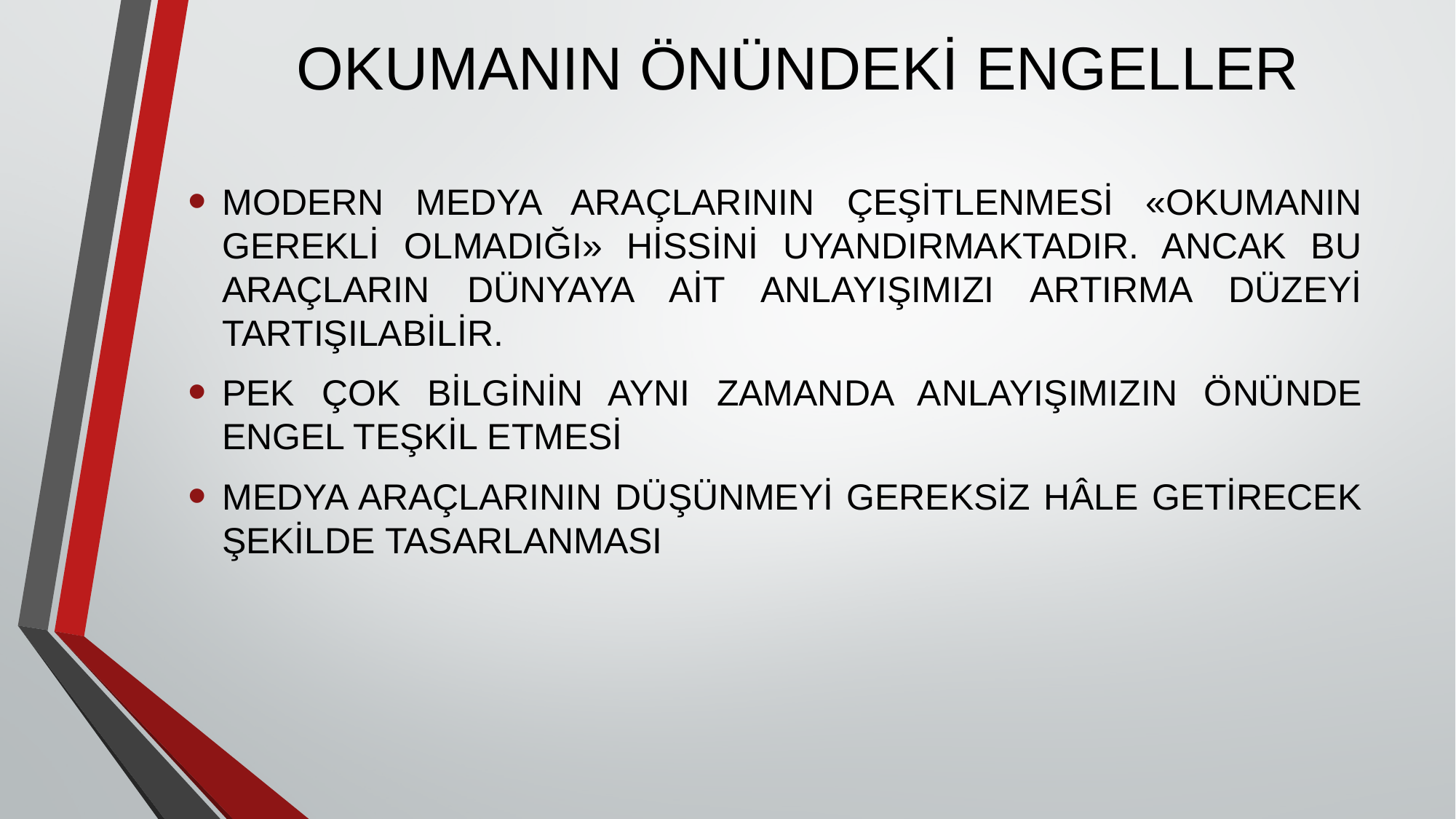

# OKUMANIN ÖNÜNDEKİ ENGELLER
MODERN MEDYA ARAÇLARININ ÇEŞİTLENMESİ «OKUMANIN GEREKLİ OLMADIĞI» HİSSİNİ UYANDIRMAKTADIR. ANCAK BU ARAÇLARIN DÜNYAYA AİT ANLAYIŞIMIZI ARTIRMA DÜZEYİ TARTIŞILABİLİR.
PEK ÇOK BİLGİNİN AYNI ZAMANDA ANLAYIŞIMIZIN ÖNÜNDE ENGEL TEŞKİL ETMESİ
MEDYA ARAÇLARININ DÜŞÜNMEYİ GEREKSİZ HÂLE GETİRECEK ŞEKİLDE TASARLANMASI